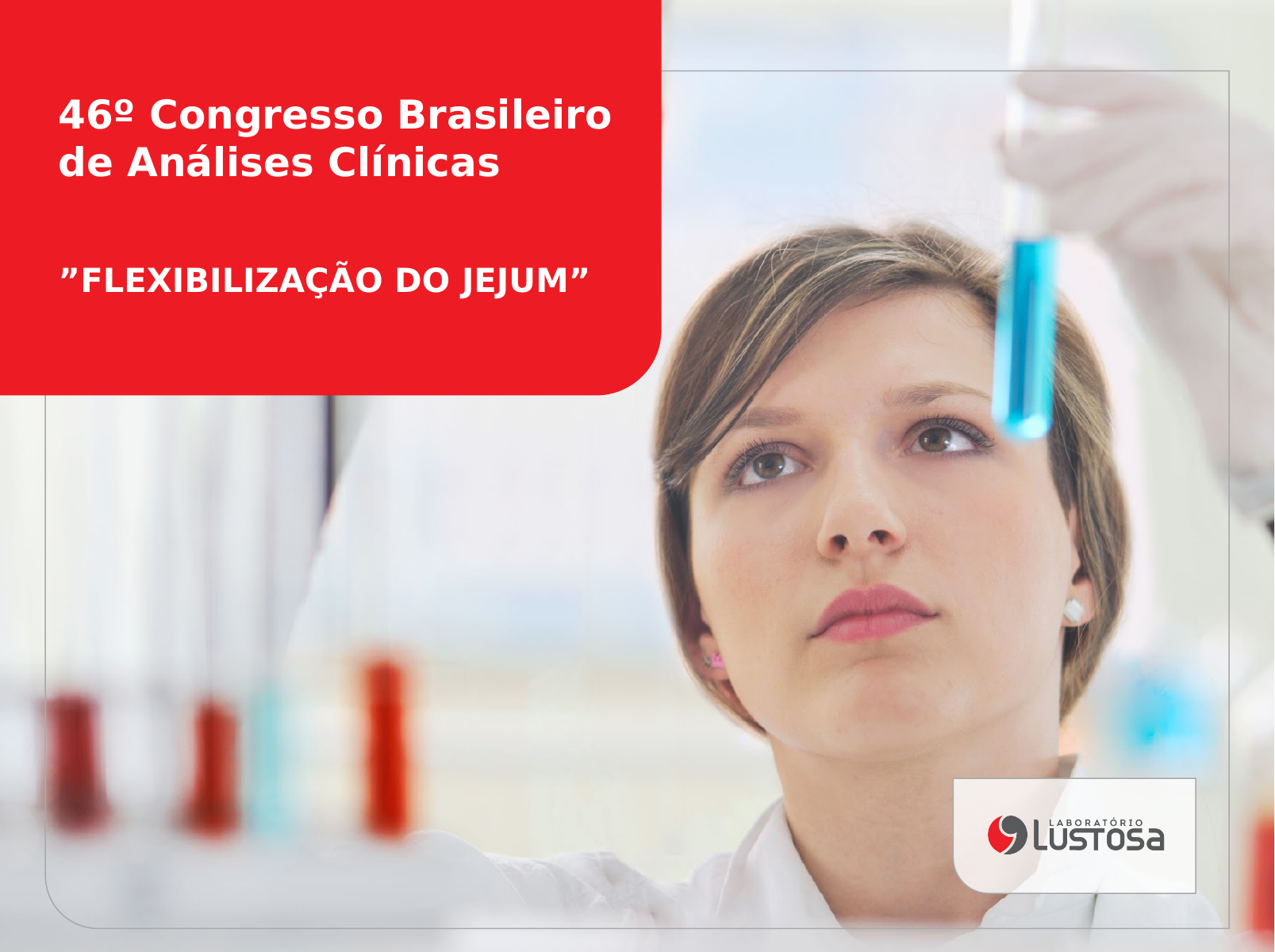

46º Congresso Brasileiro de Análises Clínicas
”FLEXIBILIZAÇÃO DO JEJUM”